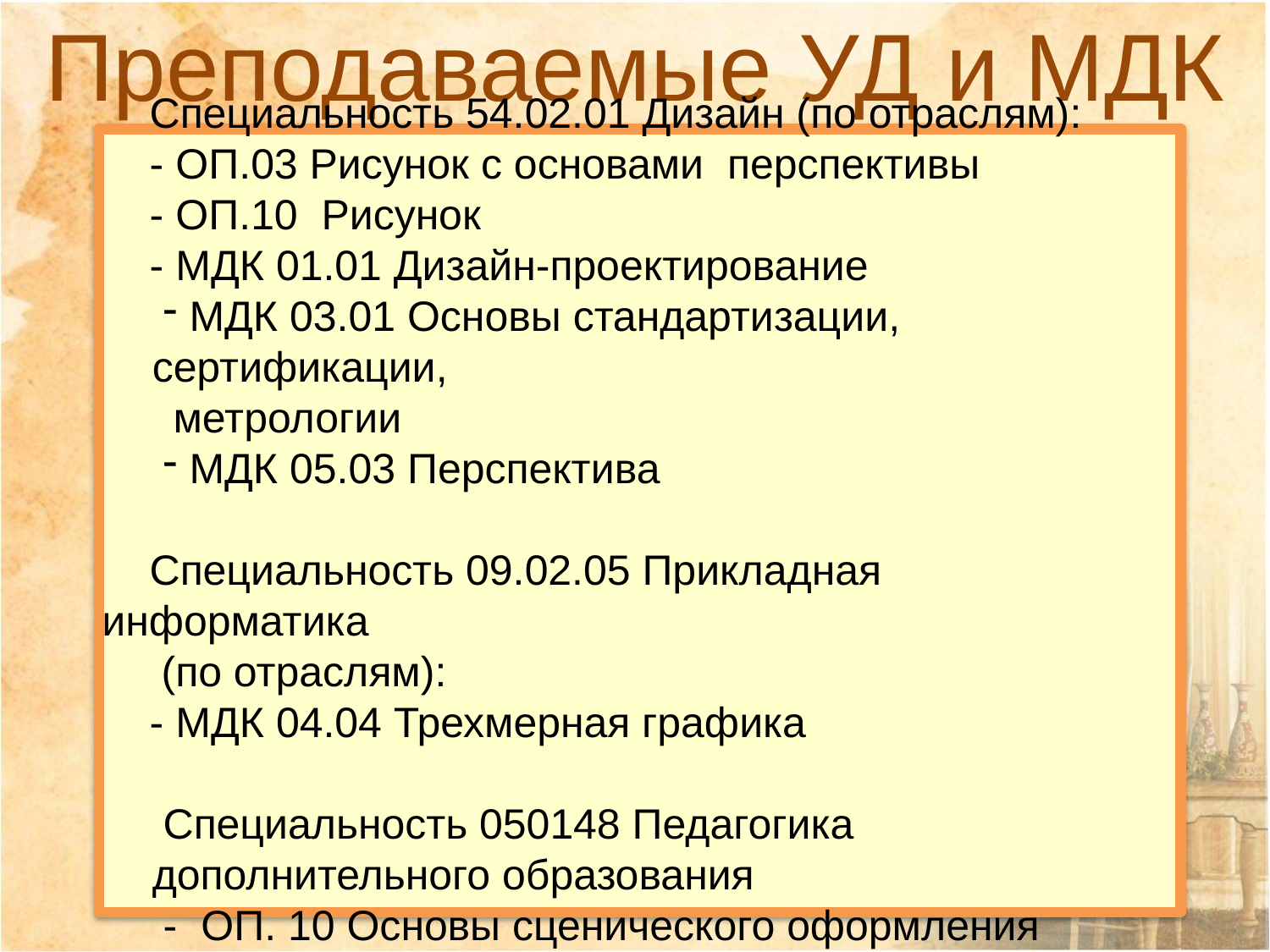

Преподаваемые УД и МДК
Специальность 54.02.01 Дизайн (по отраслям):
- ОП.03 Рисунок с основами  перспективы
- ОП.10  Рисунок
- МДК 01.01 Дизайн-проектирование
 МДК 03.01 Основы стандартизации, сертификации,
  метрологии
 МДК 05.03 Перспектива

Специальность 09.02.05 Прикладная информатика
 (по отраслям):
- МДК 04.04 Трехмерная графика

Специальность 050148 Педагогика дополнительного образования
-  ОП. 10 Основы сценического оформления